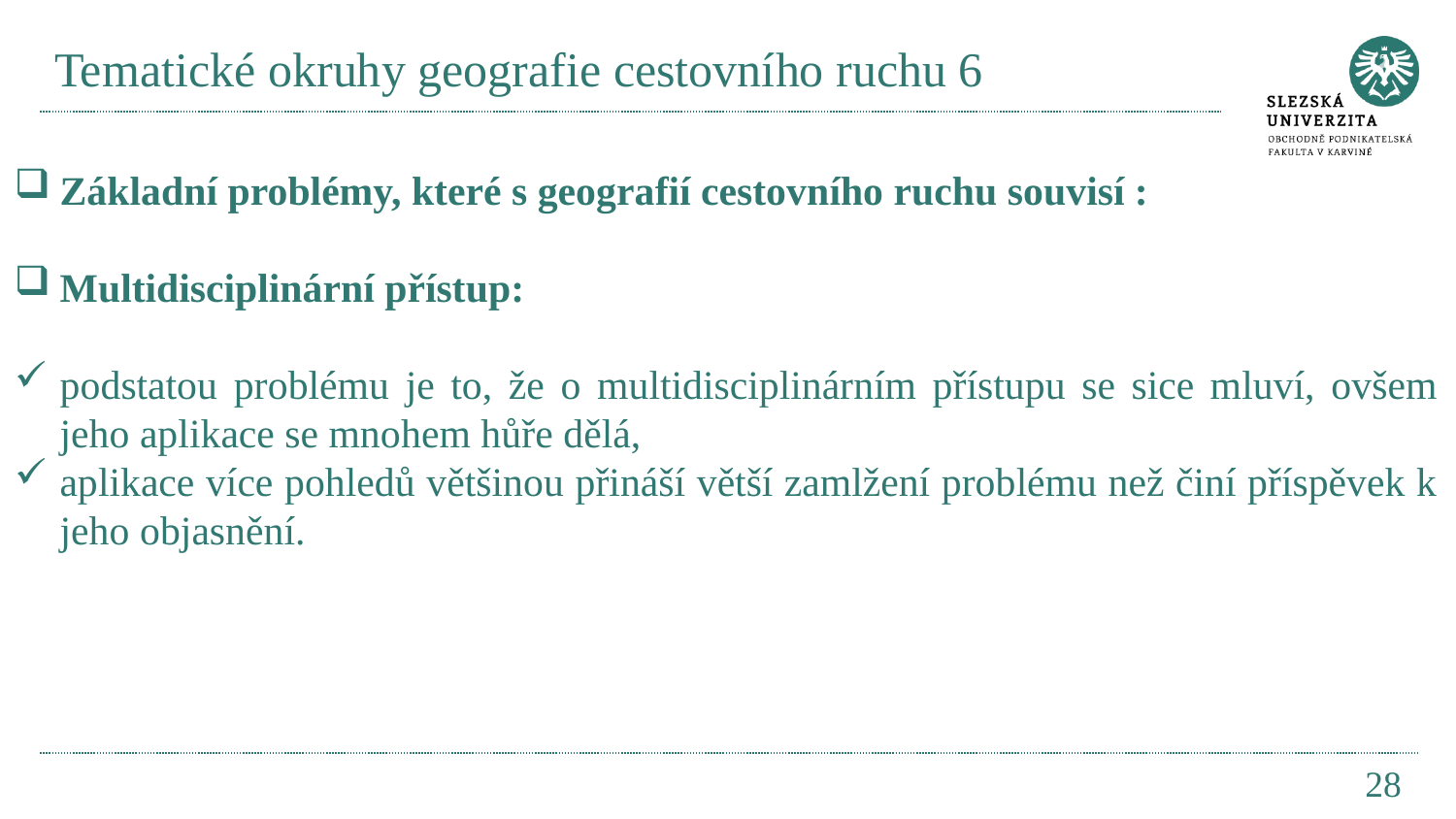

# Tematické okruhy geografie cestovního ruchu 6
Základní problémy, které s geografií cestovního ruchu souvisí :

Multidisciplinární přístup:

podstatou problému je to, že o multidisciplinárním přístupu se sice mluví, ovšem jeho aplikace se mnohem hůře dělá,
aplikace více pohledů většinou přináší větší zamlžení problému než činí příspěvek k jeho objasnění.
28